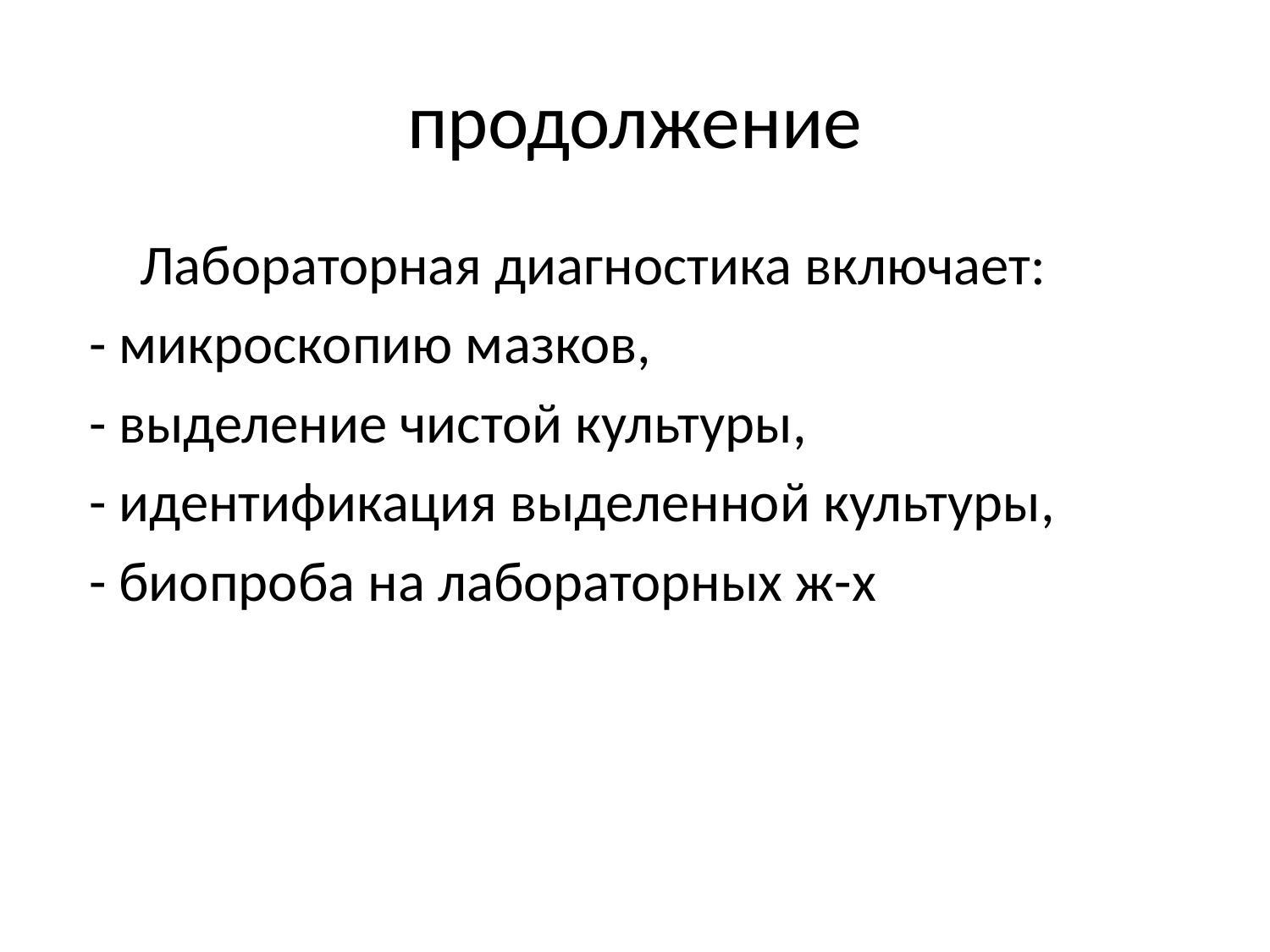

# продолжение
     Лабораторная диагностика включает:
 - микроскопию мазков,
 - выделение чистой культуры,
 - идентификация выделенной культуры,
 - биопроба на лабораторных ж-х